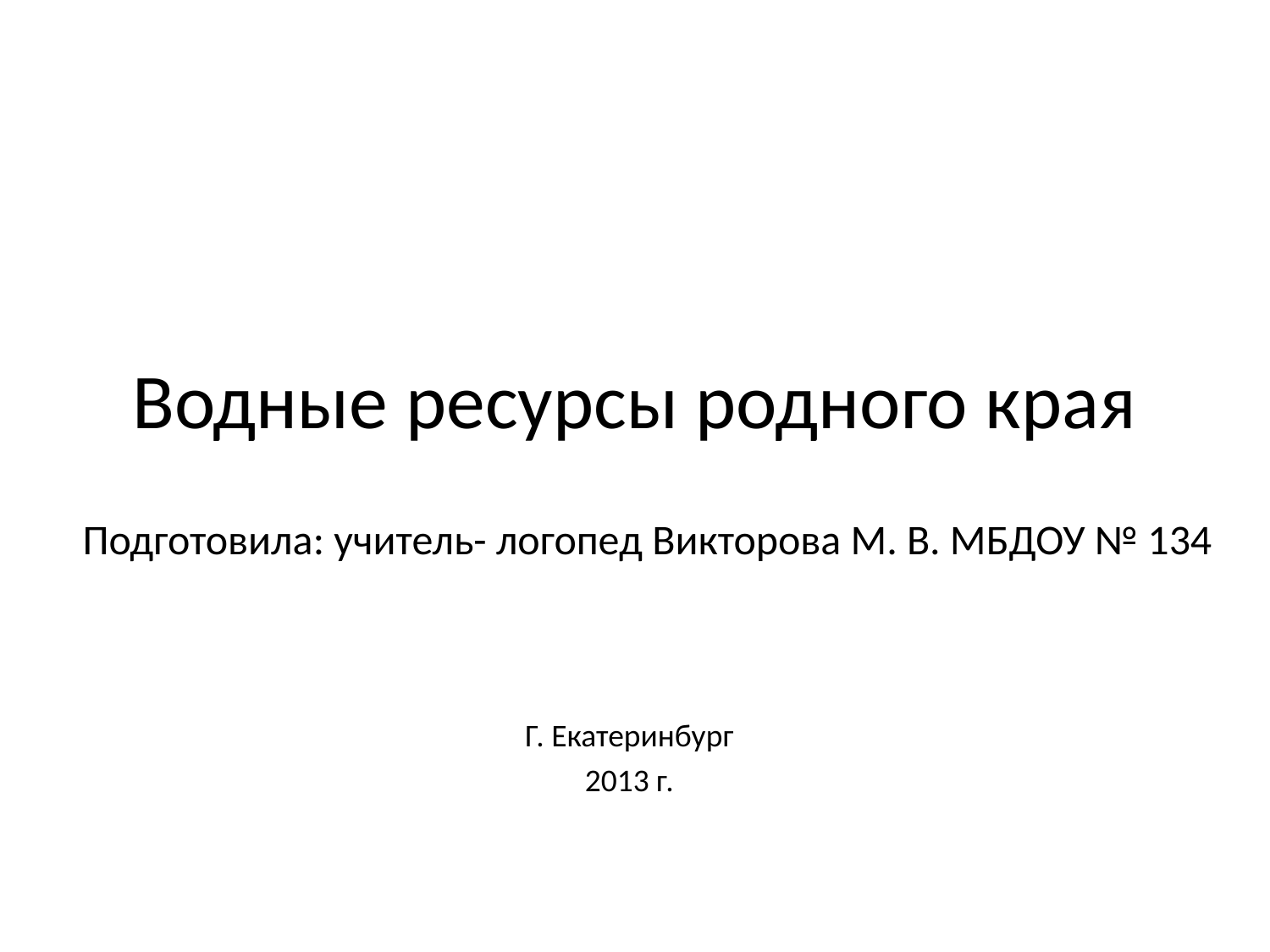

# Водные ресурсы родного края
Подготовила: учитель- логопед Викторова М. В. МБДОУ № 134
Г. Екатеринбург
2013 г.